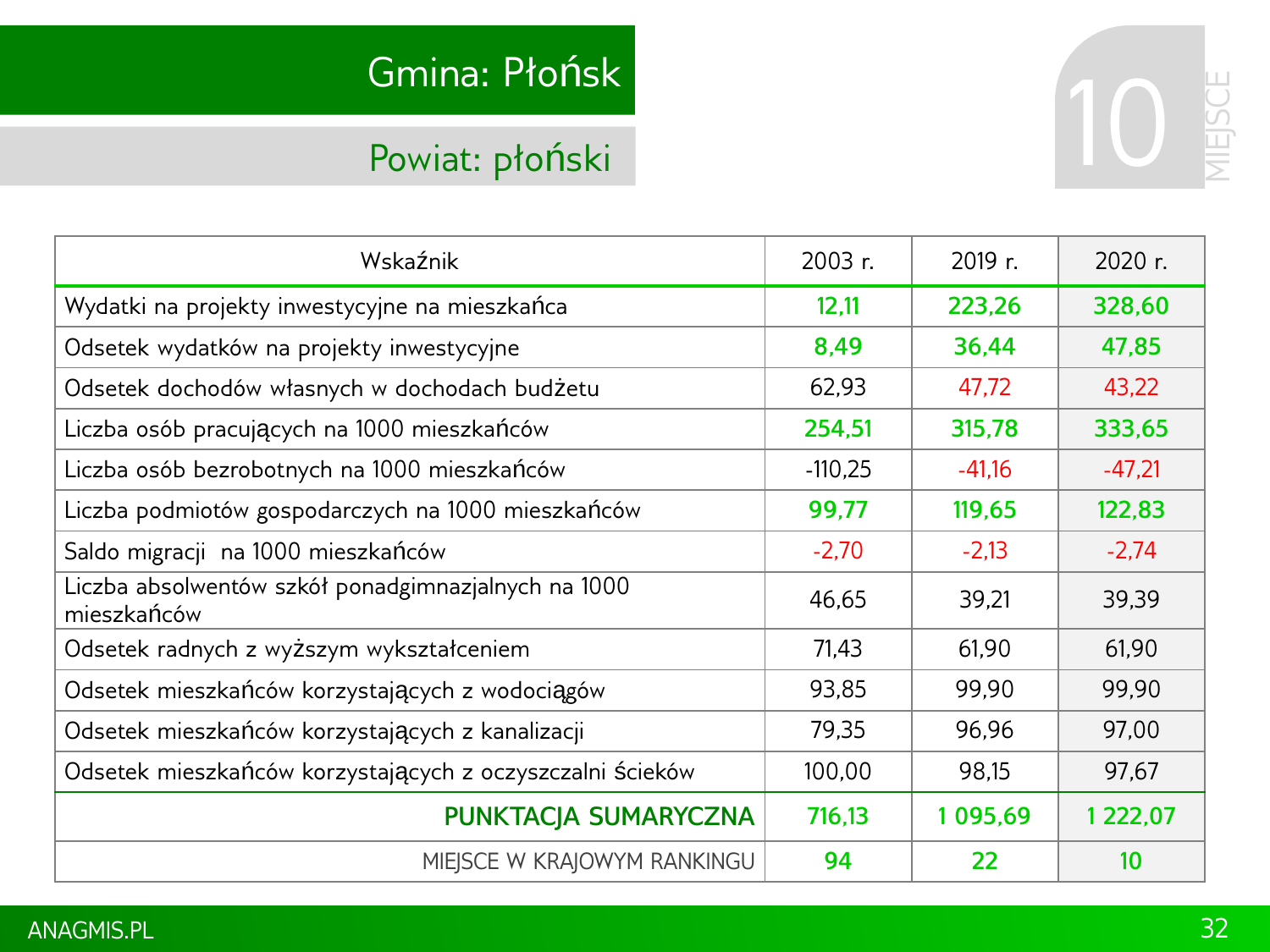

Gmina: Płońsk

Powiat: płoński

10
MIEJSCE
| Wskaźnik | 2003 r. | 2019 r. | 2020 r. |
| --- | --- | --- | --- |
| Wydatki na projekty inwestycyjne na mieszkańca | 12,11 | 223,26 | 328,60 |
| Odsetek wydatków na projekty inwestycyjne | 8,49 | 36,44 | 47,85 |
| Odsetek dochodów własnych w dochodach budżetu | 62,93 | 47,72 | 43,22 |
| Liczba osób pracujących na 1000 mieszkańców | 254,51 | 315,78 | 333,65 |
| Liczba osób bezrobotnych na 1000 mieszkańców | -110,25 | -41,16 | -47,21 |
| Liczba podmiotów gospodarczych na 1000 mieszkańców | 99,77 | 119,65 | 122,83 |
| Saldo migracji na 1000 mieszkańców | -2,70 | -2,13 | -2,74 |
| Liczba absolwentów szkół ponadgimnazjalnych na 1000 mieszkańców | 46,65 | 39,21 | 39,39 |
| Odsetek radnych z wyższym wykształceniem | 71,43 | 61,90 | 61,90 |
| Odsetek mieszkańców korzystających z wodociągów | 93,85 | 99,90 | 99,90 |
| Odsetek mieszkańców korzystających z kanalizacji | 79,35 | 96,96 | 97,00 |
| Odsetek mieszkańców korzystających z oczyszczalni ścieków | 100,00 | 98,15 | 97,67 |
| PUNKTACJA SUMARYCZNA | 716,13 | 1 095,69 | 1 222,07 |
| MIEJSCE W KRAJOWYM RANKINGU | 94 | 22 | 10 |
32

ANAGMIS.PL